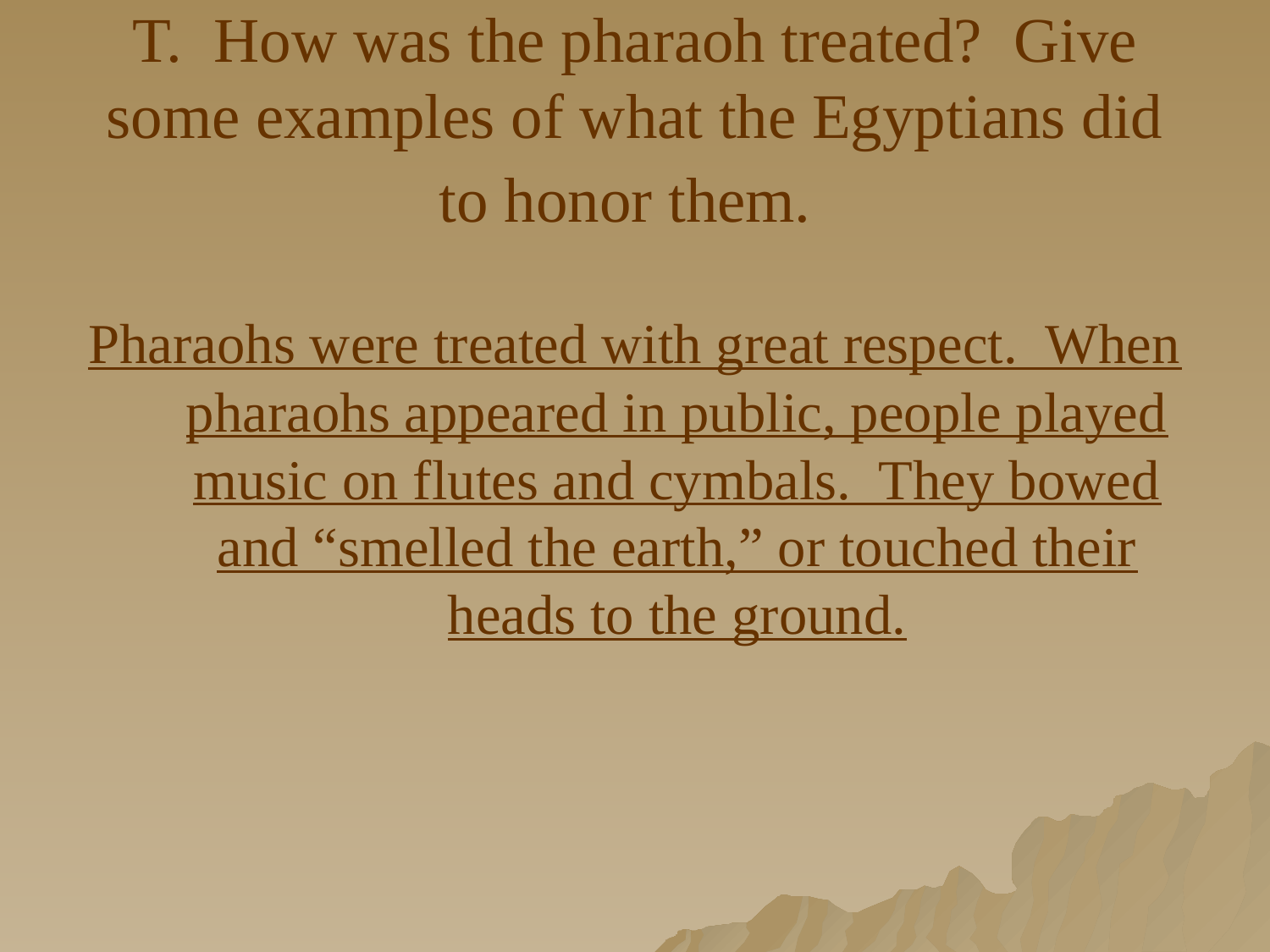

# T.  How was the pharaoh treated?  Give some examples of what the Egyptians did to honor them.

Pharaohs were treated with great respect.  When pharaohs appeared in public, people played music on flutes and cymbals.  They bowed and “smelled the earth,” or touched their heads to the ground.